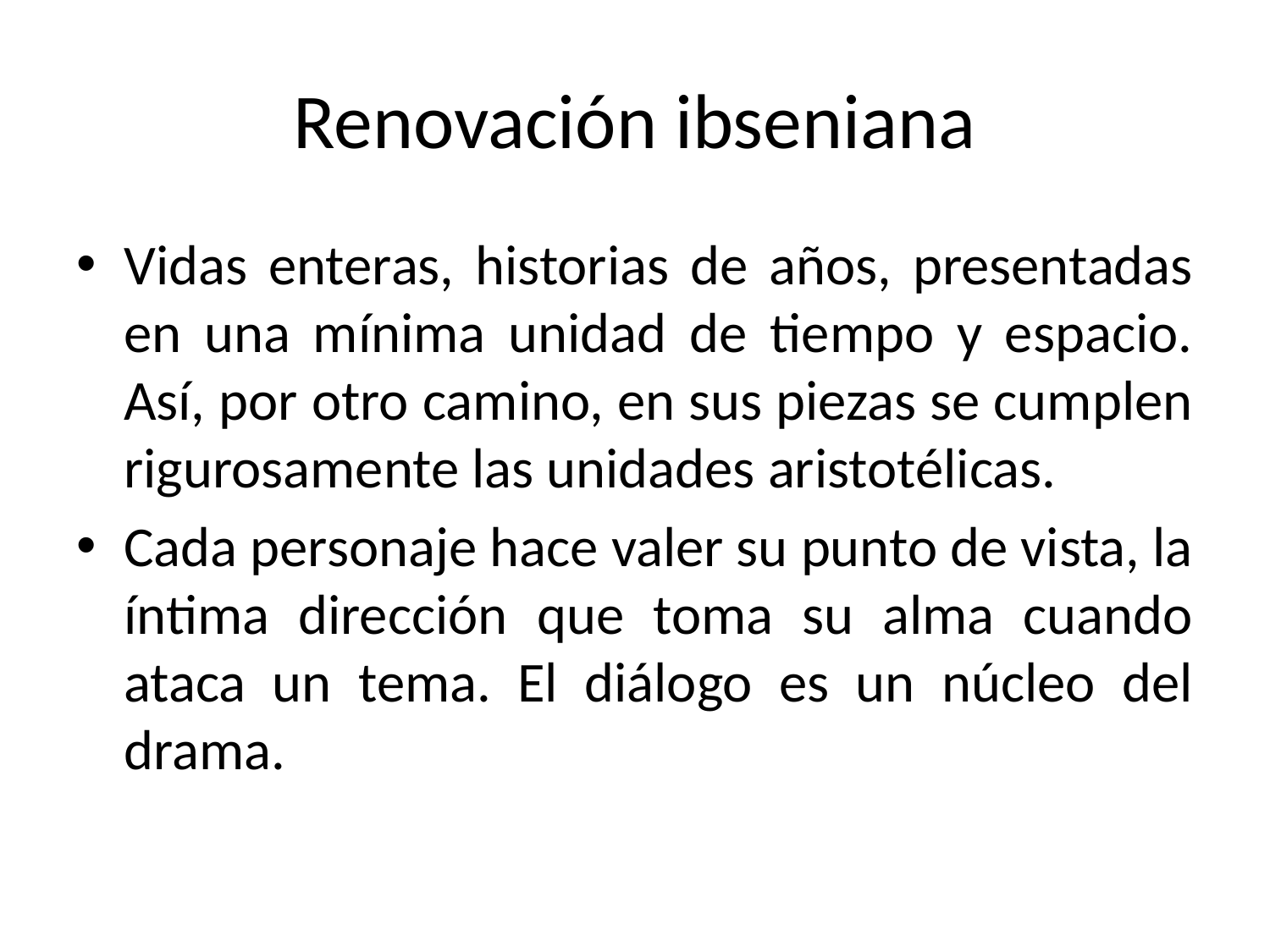

# Renovación ibseniana
Vidas enteras, historias de años, presentadas en una mínima unidad de tiempo y espacio. Así, por otro camino, en sus piezas se cumplen rigurosamente las unidades aristotélicas.
Cada personaje hace valer su punto de vista, la íntima dirección que toma su alma cuando ataca un tema. El diálogo es un núcleo del drama.